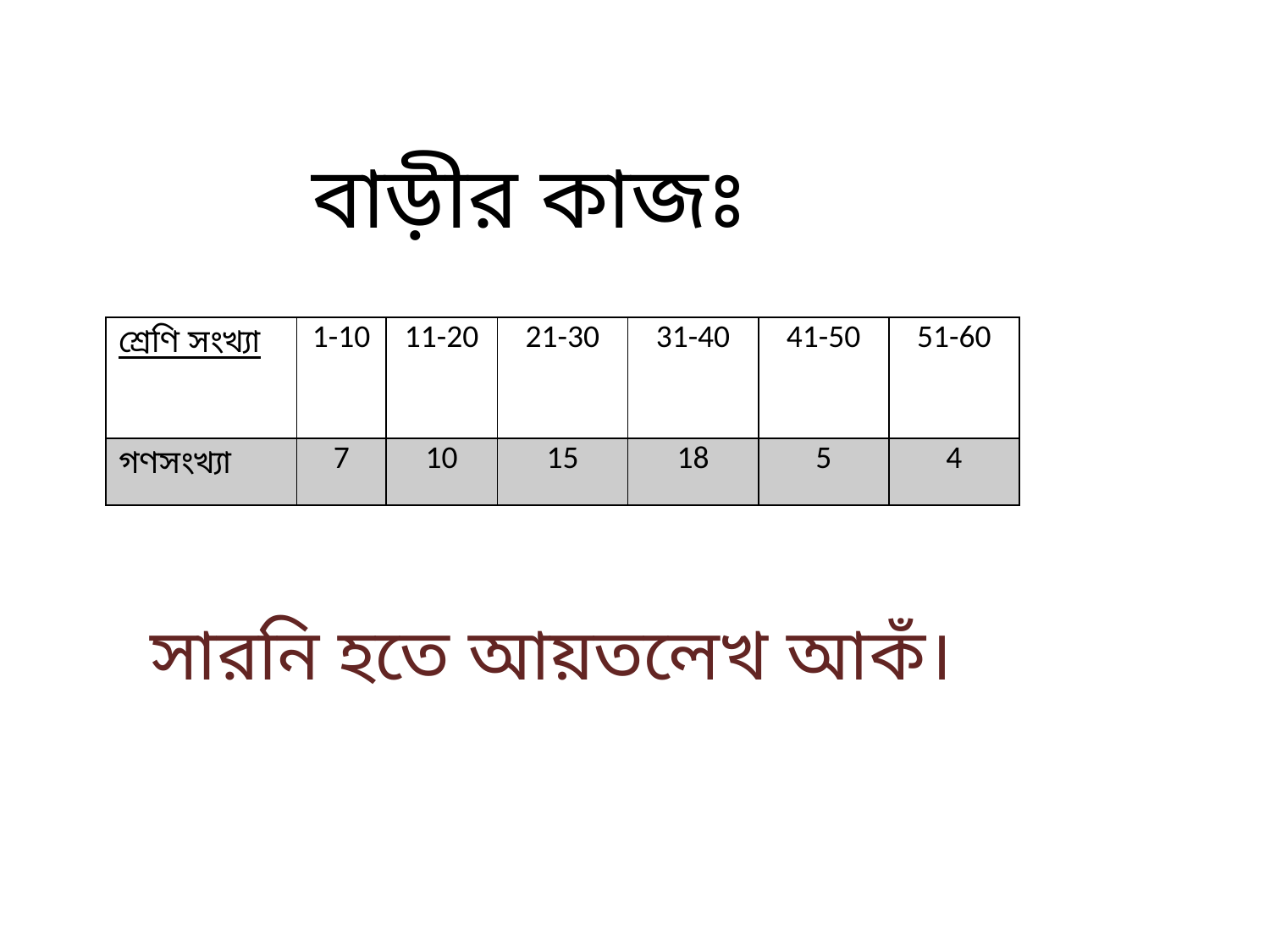

বাড়ীর কাজঃ
| শ্রেণি সংখ্যা | 1-10 | 11-20 | 21-30 | 31-40 | 41-50 | 51-60 |
| --- | --- | --- | --- | --- | --- | --- |
| গণসংখ্যা | 7 | 10 | 15 | 18 | 5 | 4 |
সারনি হতে আয়তলেখ আকঁ।